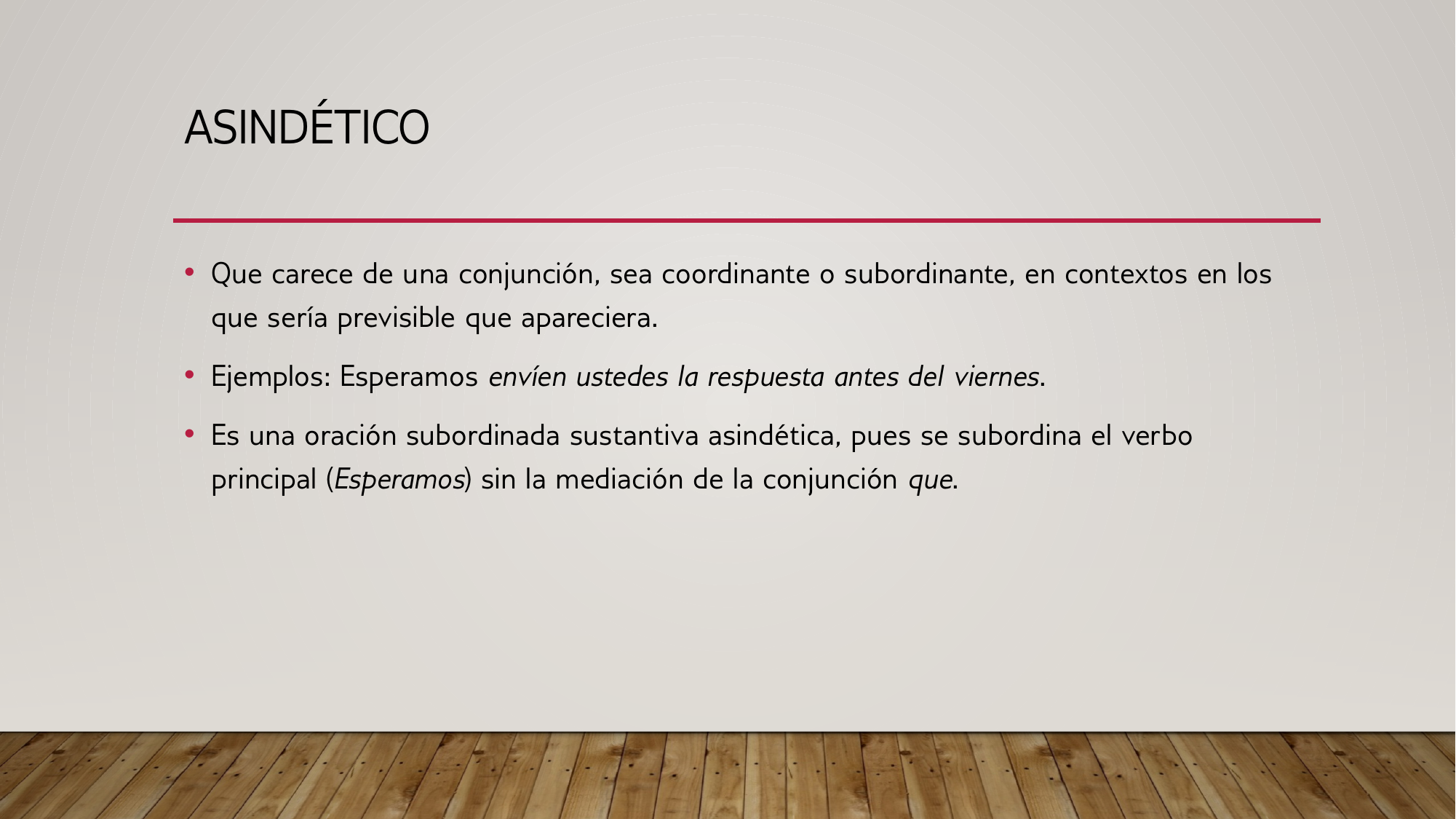

# asindético
Que carece de una conjunción, sea coordinante o subordinante, en contextos en los que sería previsible que apareciera.
Ejemplos: Esperamos envíen ustedes la respuesta antes del viernes.
Es una oración subordinada sustantiva asindética, pues se subordina el verbo principal (Esperamos) sin la mediación de la conjunción que.